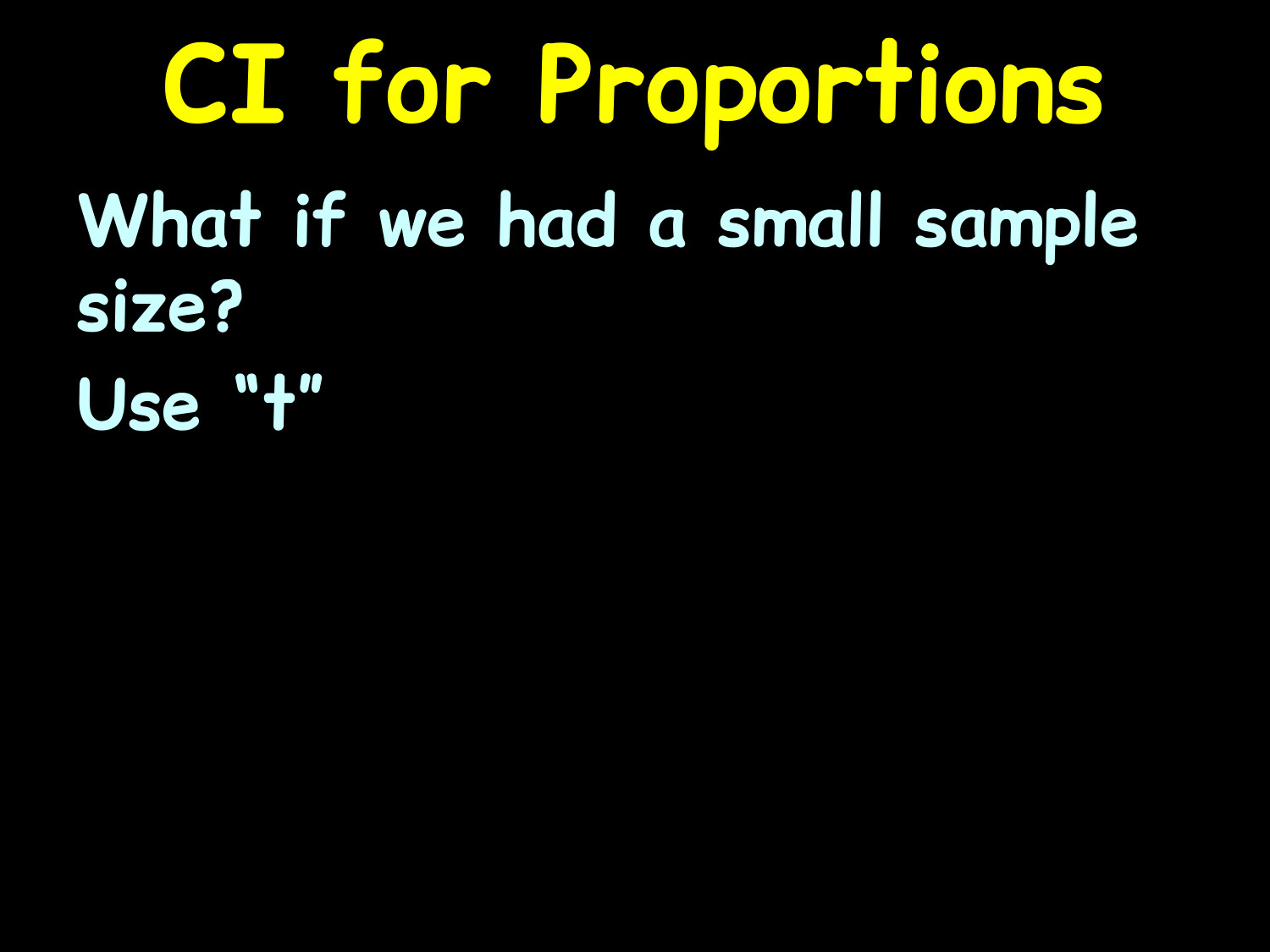

# CI for Proportions
What if we had a small sample size?
Use “t”